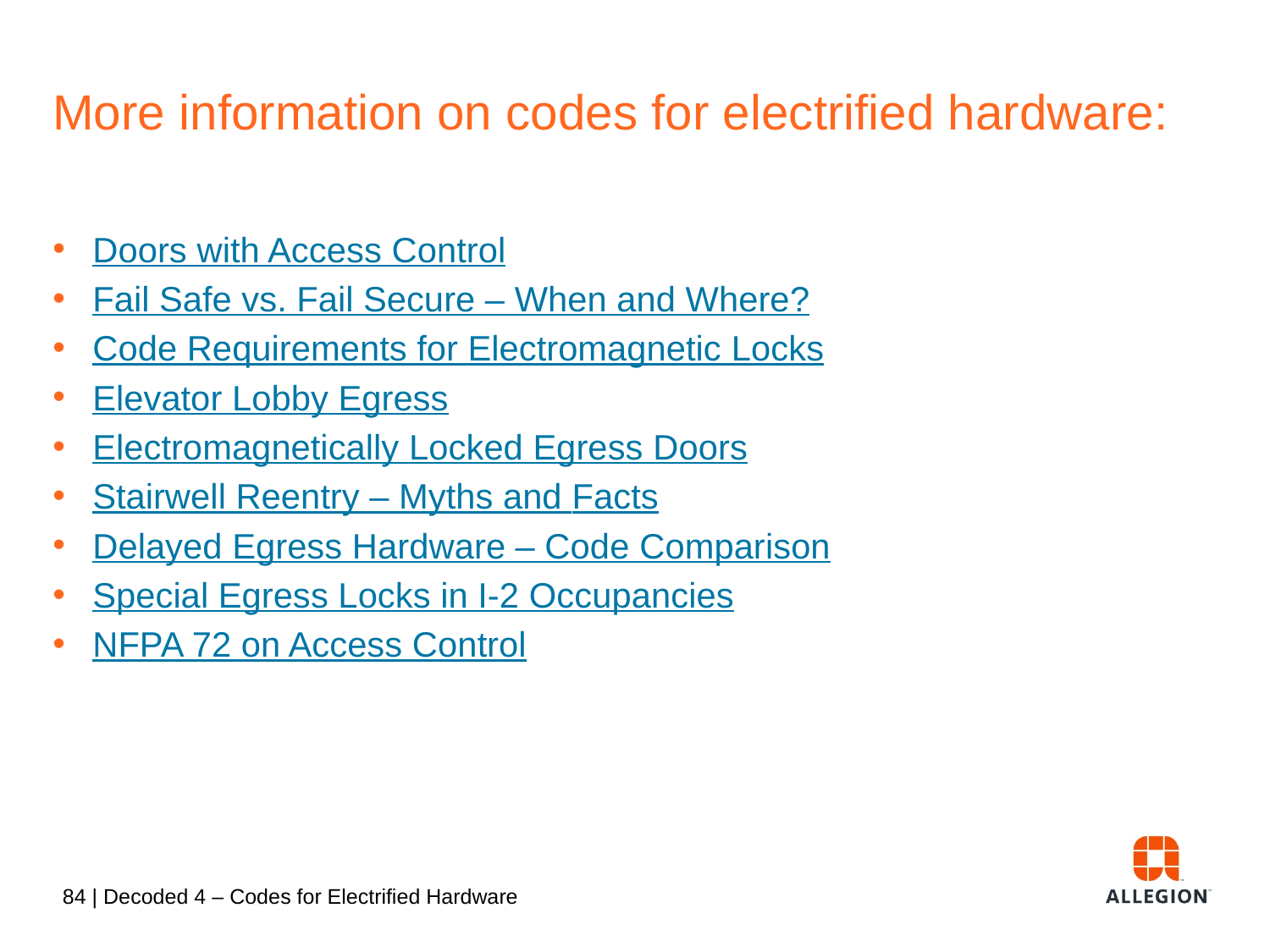

# More information on codes for electrified hardware:

Doors with Access Control
Fail Safe vs. Fail Secure – When and Where?
Code Requirements for Electromagnetic Locks
Elevator Lobby Egress
Electromagnetically Locked Egress Doors
Stairwell Reentry – Myths and Facts
Delayed Egress Hardware – Code Comparison
Special Egress Locks in I-2 Occupancies
NFPA 72 on Access Control